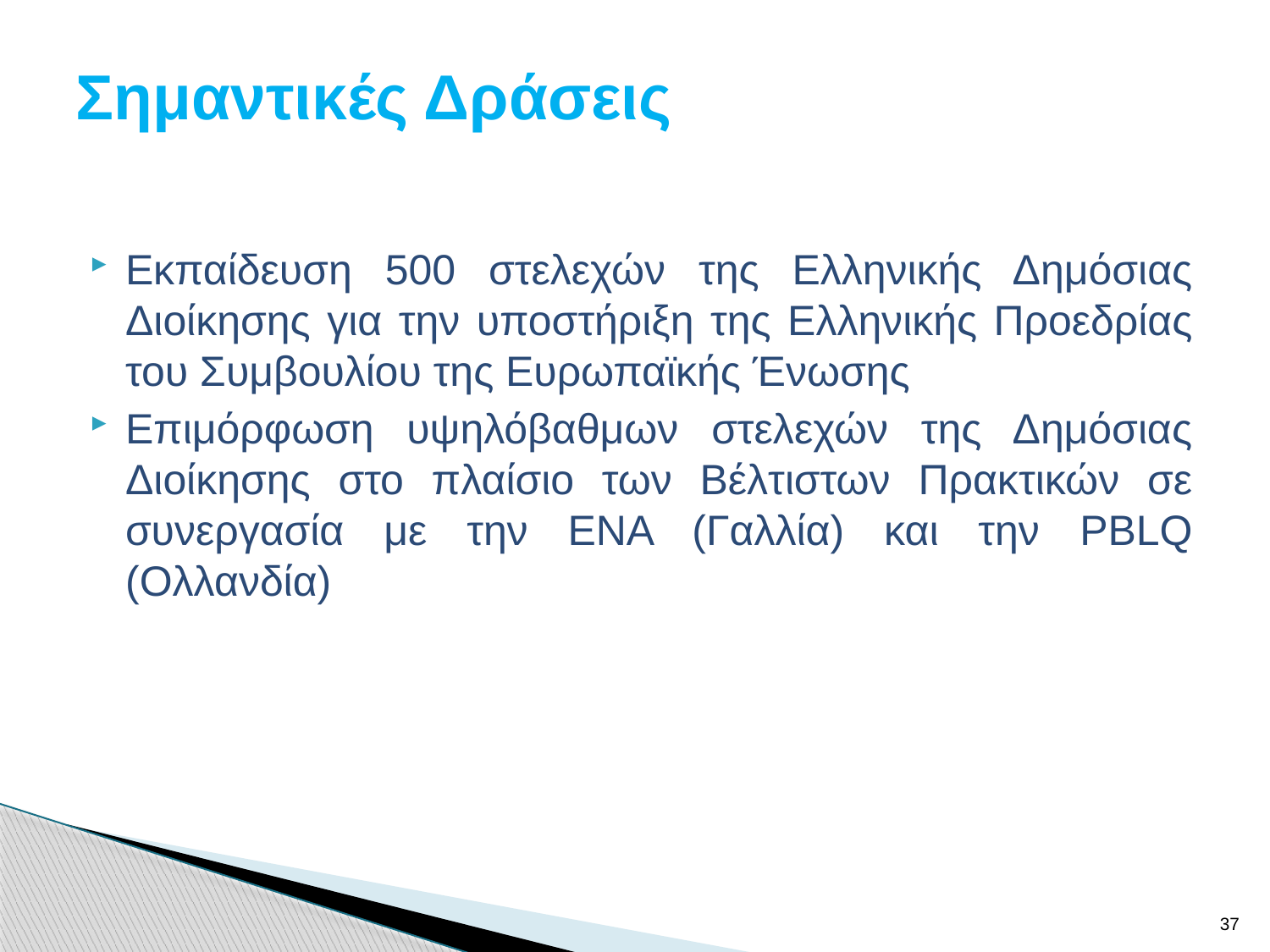

# Σημαντικές Δράσεις
Εκπαίδευση 500 στελεχών της Ελληνικής Δημόσιας Διοίκησης για την υποστήριξη της Ελληνικής Προεδρίας του Συμβουλίου της Ευρωπαϊκής Ένωσης
Επιμόρφωση υψηλόβαθμων στελεχών της Δημόσιας Διοίκησης στο πλαίσιο των Βέλτιστων Πρακτικών σε συνεργασία με την ΕΝΑ (Γαλλία) και την PBLQ (Ολλανδία)
37